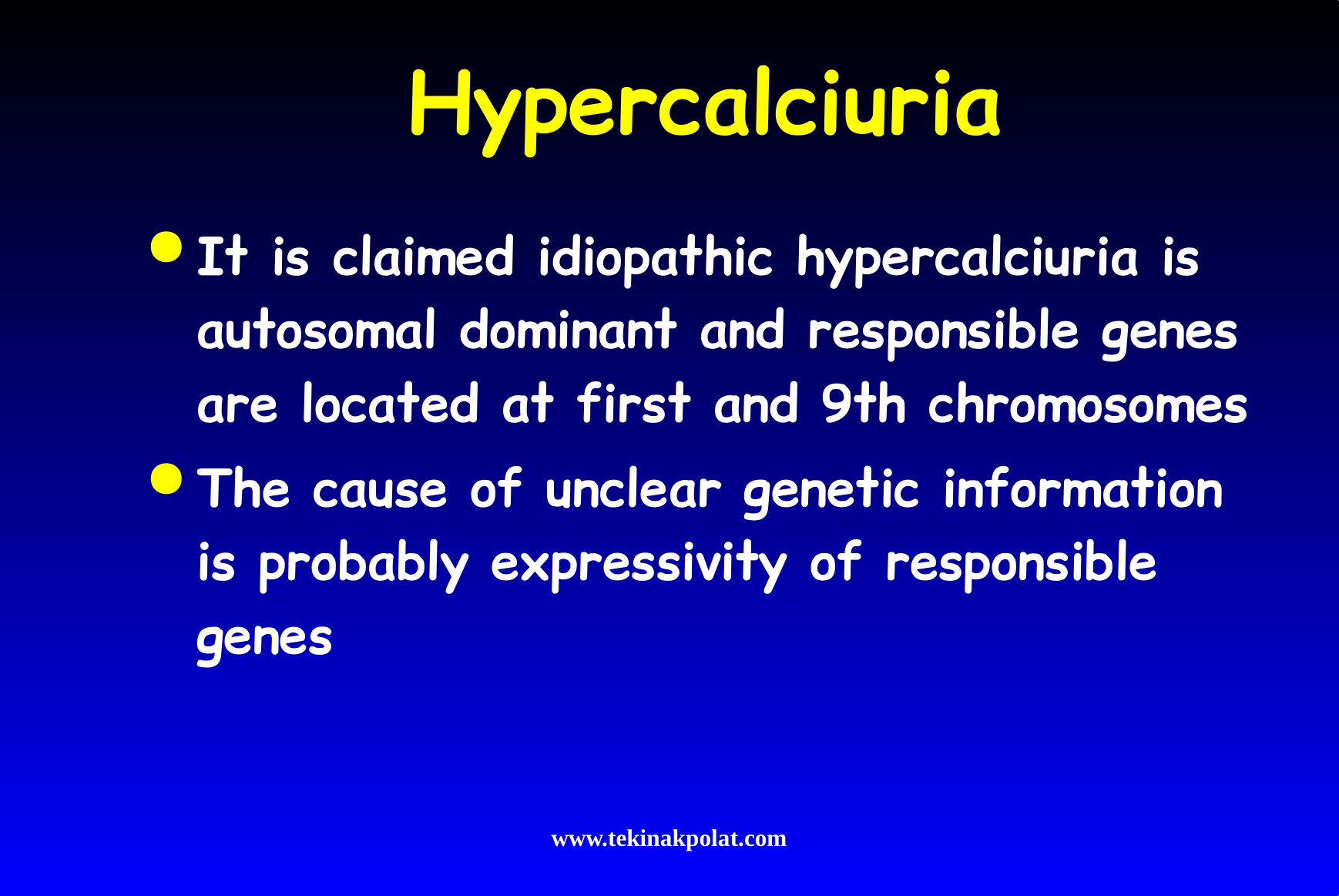

# Hypercalciuria
It is claimed idiopathic hypercalciuria is autosomal dominant and responsible genes are located at first and 9th chromosomes
The cause of unclear genetic information is probably expressivity of responsible genes
www.tekinakpolat.com